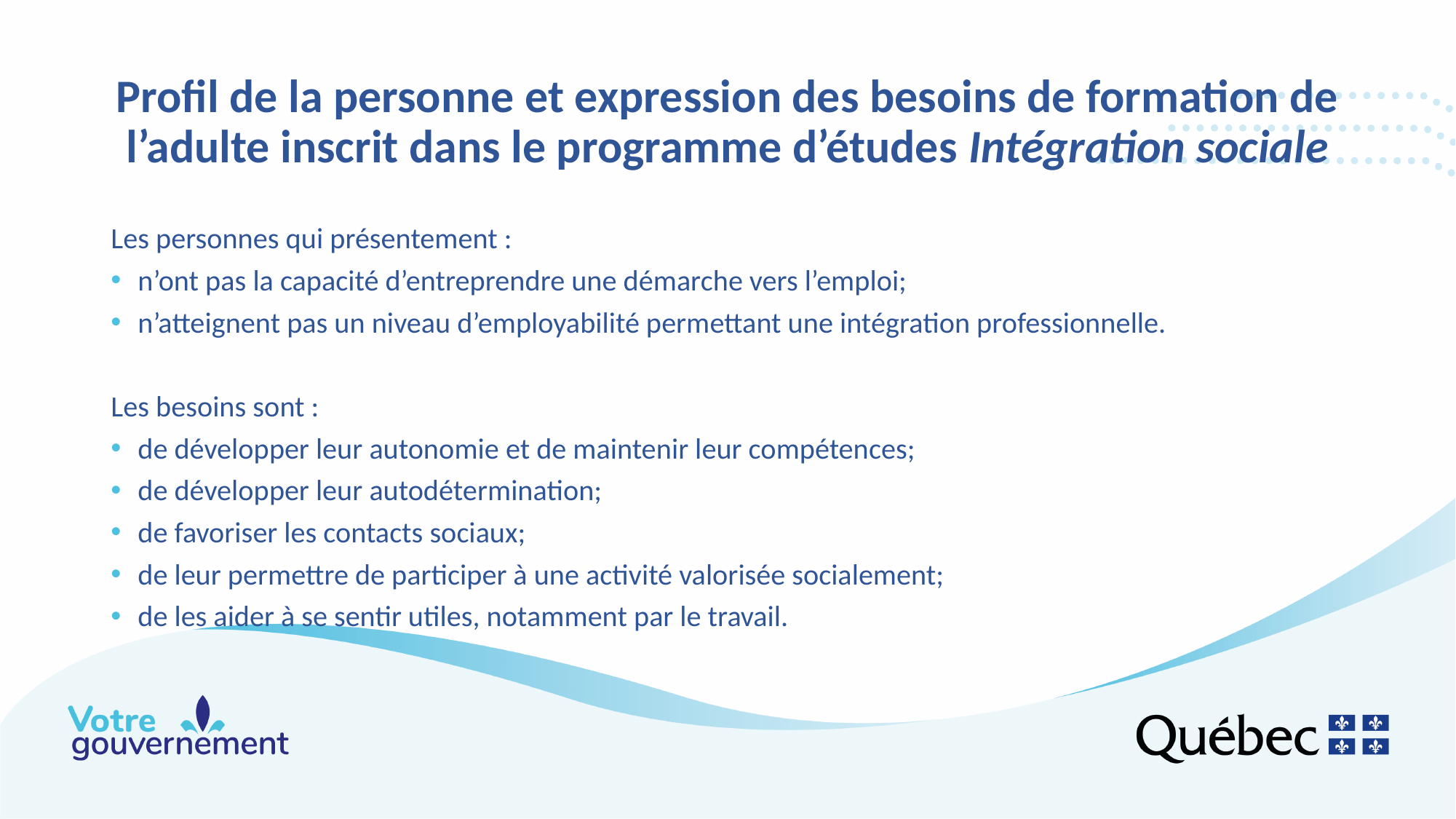

# Profil de la personne et expression des besoins de formation de l’adulte inscrit dans le programme d’études Intégration sociale
Les personnes qui présentement :
n’ont pas la capacité d’entreprendre une démarche vers l’emploi;
n’atteignent pas un niveau d’employabilité permettant une intégration professionnelle.

Les besoins sont :
de développer leur autonomie et de maintenir leur compétences;
de développer leur autodétermination;
de favoriser les contacts sociaux;
de leur permettre de participer à une activité valorisée socialement;
de les aider à se sentir utiles, notamment par le travail.